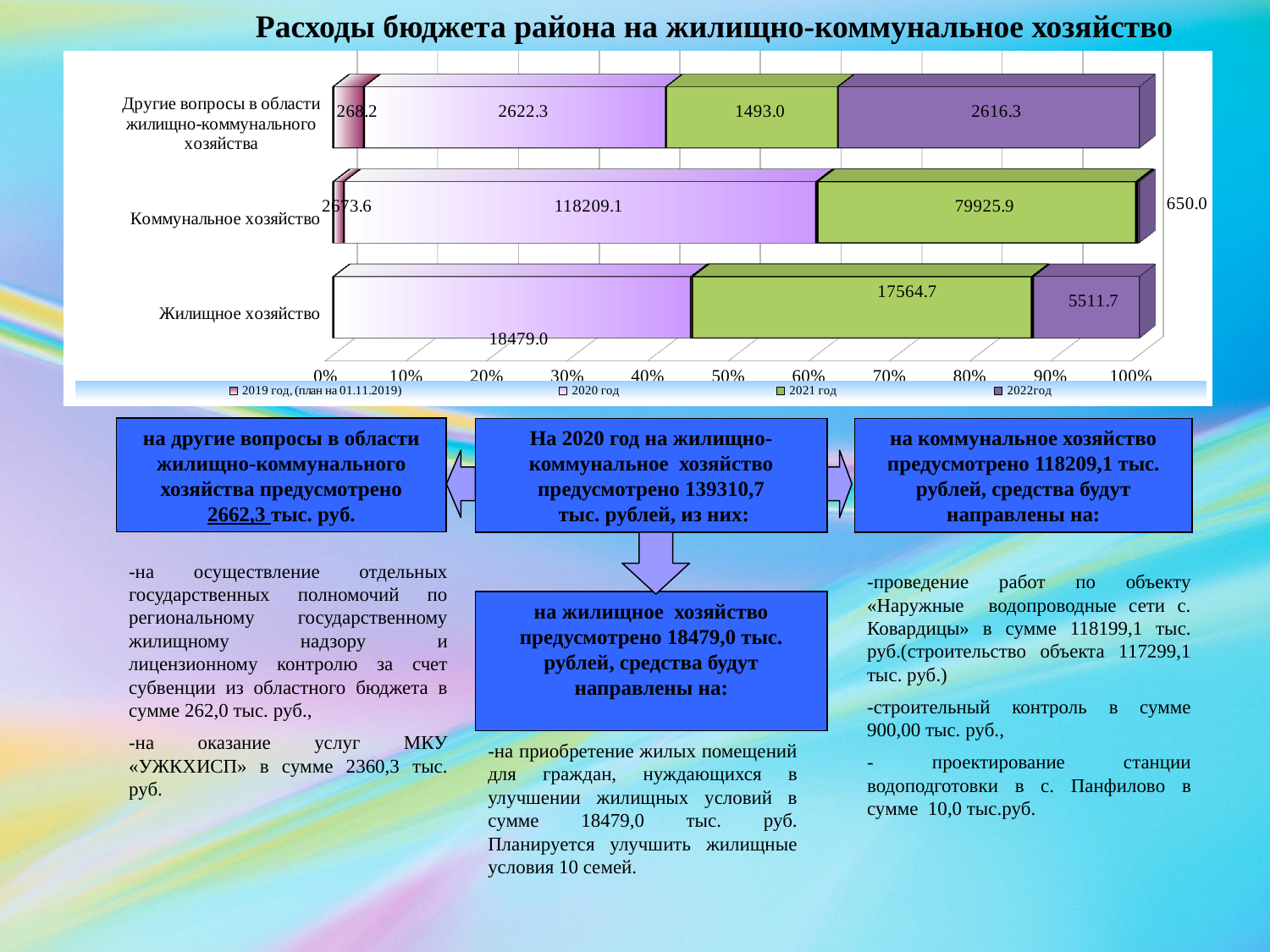

Расходы бюджета района на жилищно-коммунальное хозяйство

[unsupported chart]

на другие вопросы в области жилищно-коммунального хозяйства предусмотрено 2662,3 тыс. руб.
На 2020 год на жилищно-коммунальное  хозяйство предусмотрено 139310,7
 тыс. рублей, из них:
на коммунальное хозяйство предусмотрено 118209,1 тыс. рублей, средства будут направлены на:

-на осуществление отдельных государственных полномочий по региональному государственному жилищному надзору и лицензионному контролю за счет субвенции из областного бюджета в сумме 262,0 тыс. руб.,
-на оказание услуг МКУ «УЖКХИСП» в сумме 2360,3 тыс. руб.
-проведение работ по объекту «Наружные  водопроводные сети с. Ковардицы» в сумме 118199,1 тыс. руб.(строительство объекта 117299,1 тыс. руб.)
-строительный контроль в сумме 900,00 тыс. руб.,
- проектирование станции водоподготовки в с. Панфилово в сумме  10,0 тыс.руб.
на жилищное  хозяйство предусмотрено 18479,0 тыс. рублей, средства будут направлены на:

-на приобретение жилых помещений для граждан, нуждающихся в улучшении жилищных условий в сумме 18479,0 тыс. руб. Планируется улучшить жилищные условия 10 семей.